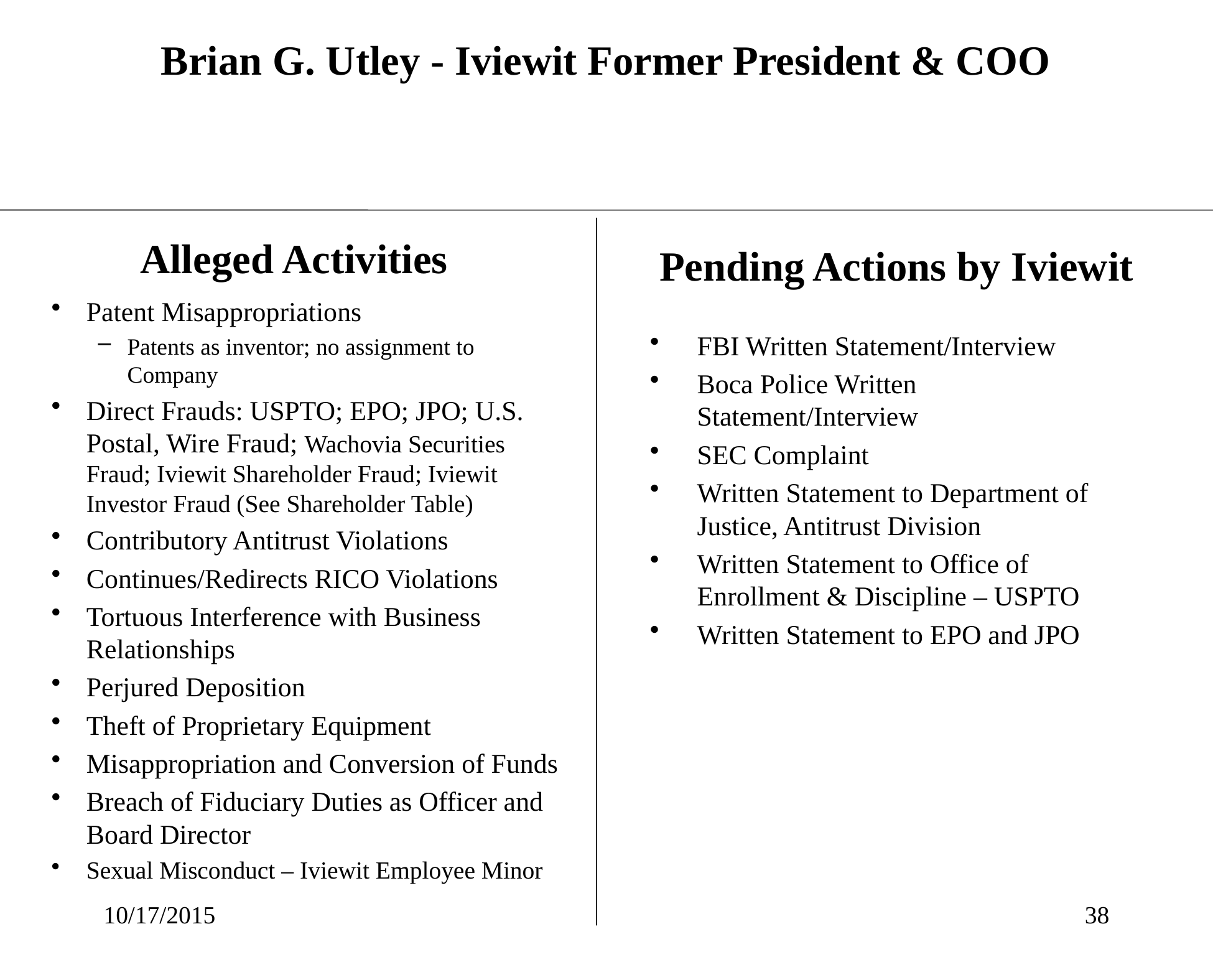

# Brian G. Utley - Iviewit Former President & COO

Alleged Activities
Pending Actions by Iviewit
Patent Misappropriations
Patents as inventor; no assignment to Company
Direct Frauds: USPTO; EPO; JPO; U.S. Postal, Wire Fraud; Wachovia Securities Fraud; Iviewit Shareholder Fraud; Iviewit Investor Fraud (See Shareholder Table)
Contributory Antitrust Violations
Continues/Redirects RICO Violations
Tortuous Interference with Business Relationships
Perjured Deposition
Theft of Proprietary Equipment
Misappropriation and Conversion of Funds
Breach of Fiduciary Duties as Officer and Board Director
Sexual Misconduct – Iviewit Employee Minor
FBI Written Statement/Interview
Boca Police Written Statement/Interview
SEC Complaint
Written Statement to Department of Justice, Antitrust Division
Written Statement to Office of Enrollment & Discipline – USPTO
Written Statement to EPO and JPO
10/17/2015
38